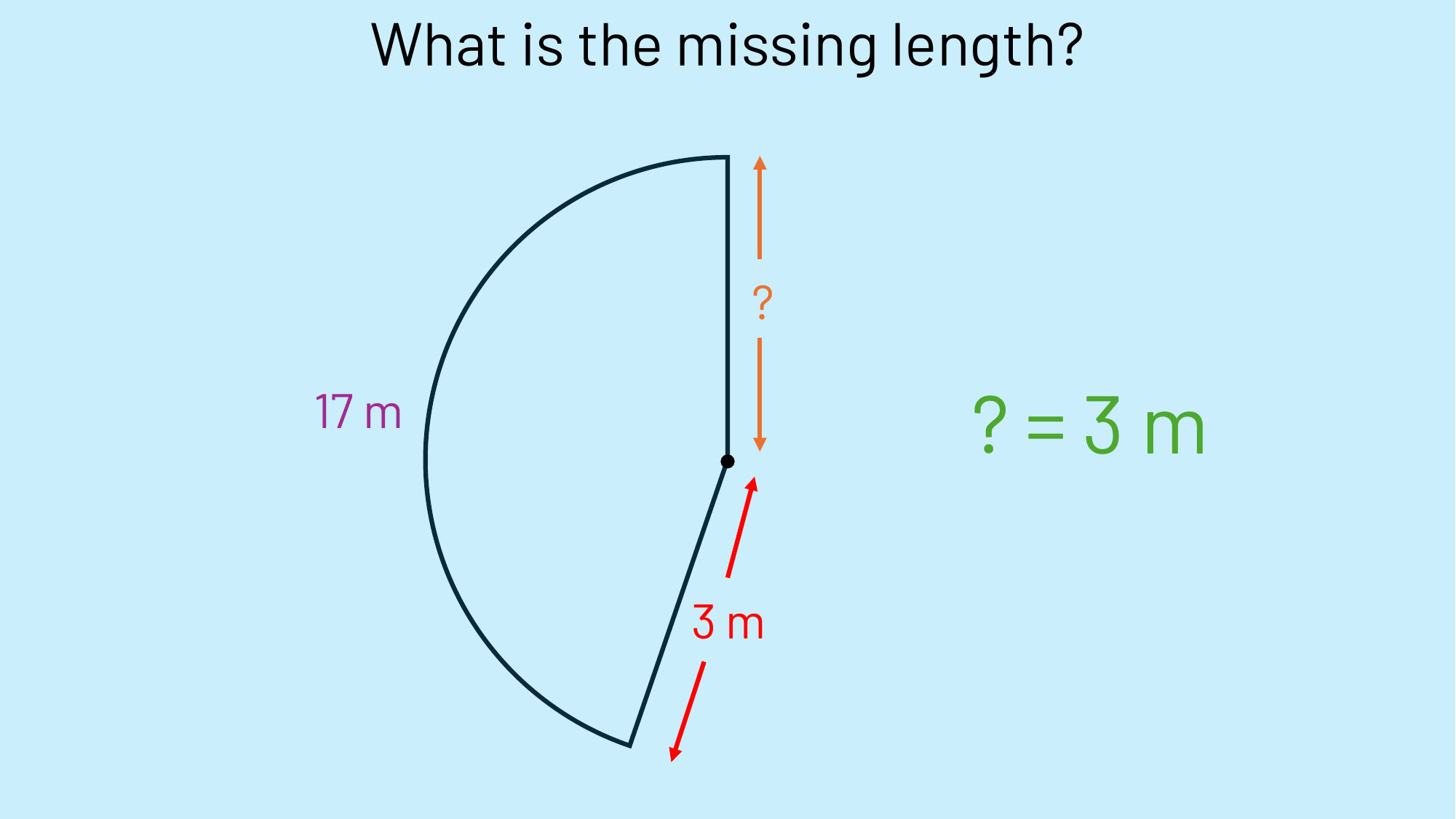

What is the missing length?

?
? = 3 m
17 m

3 m